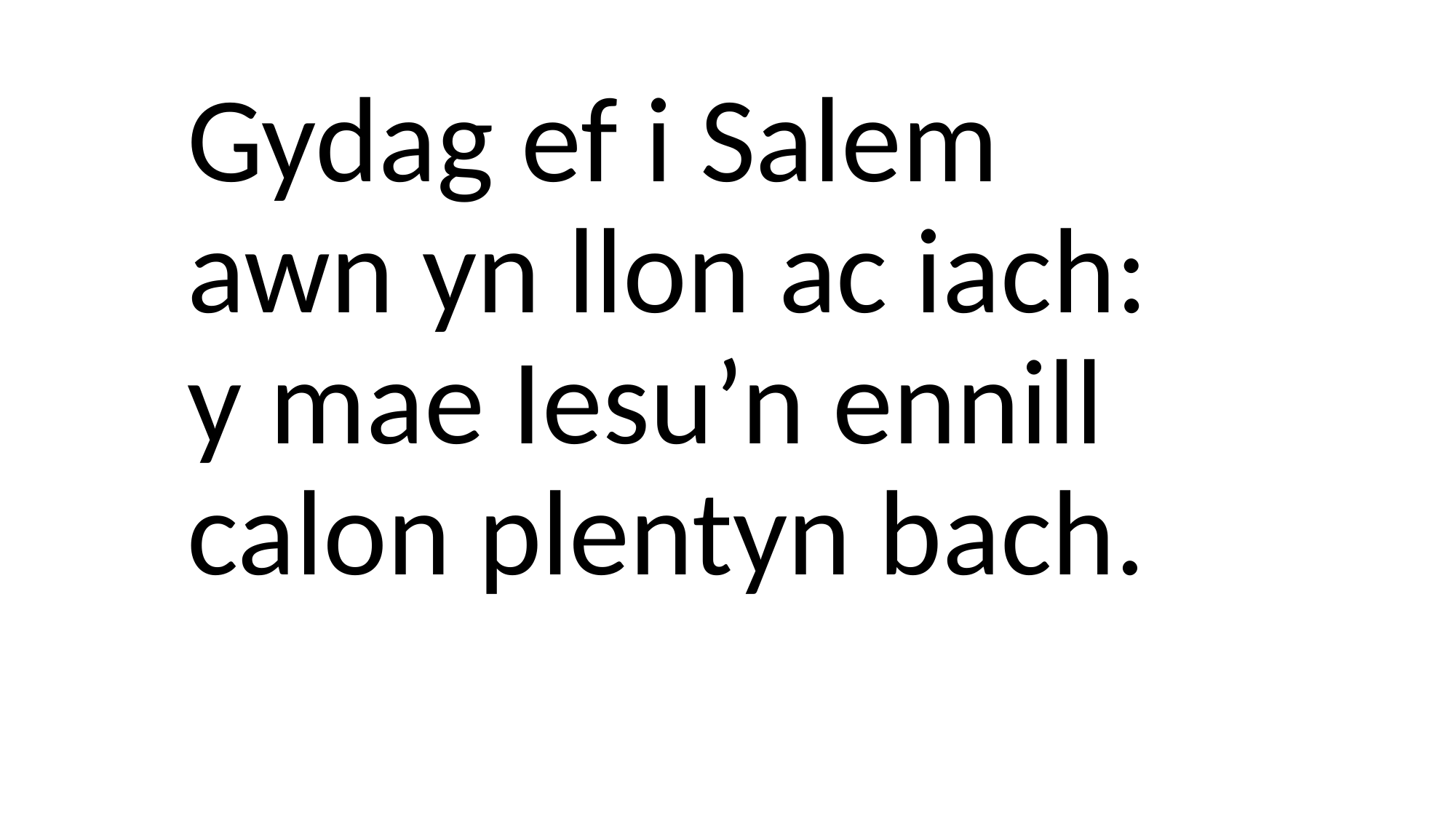

# Gydag ef i Salem awn yn llon ac iach: y mae Iesu’n ennill calon plentyn bach.